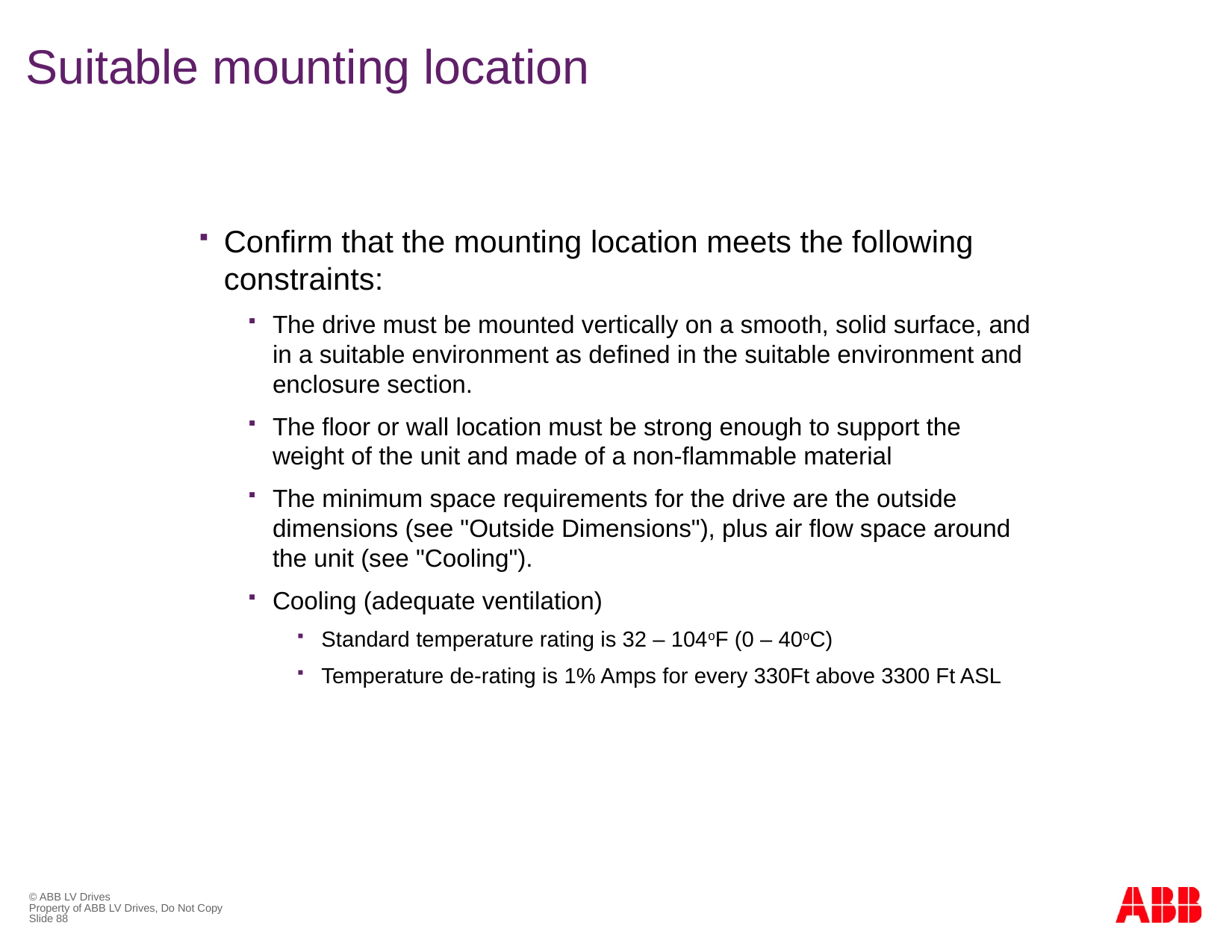

Suitable mounting location
Confirm that the mounting location meets the following constraints:
The drive must be mounted vertically on a smooth, solid surface, and in a suitable environment as defined in the suitable environment and enclosure section.
The floor or wall location must be strong enough to support the weight of the unit and made of a non-flammable material
The minimum space requirements for the drive are the outside dimensions (see "Outside Dimensions"), plus air flow space around the unit (see "Cooling").
Cooling (adequate ventilation)
Standard temperature rating is 32 – 104oF (0 – 40oC)
Temperature de-rating is 1% Amps for every 330Ft above 3300 Ft ASL

© ABB LV Drives
Property of ABB LV Drives, Do Not Copy
Slide 88